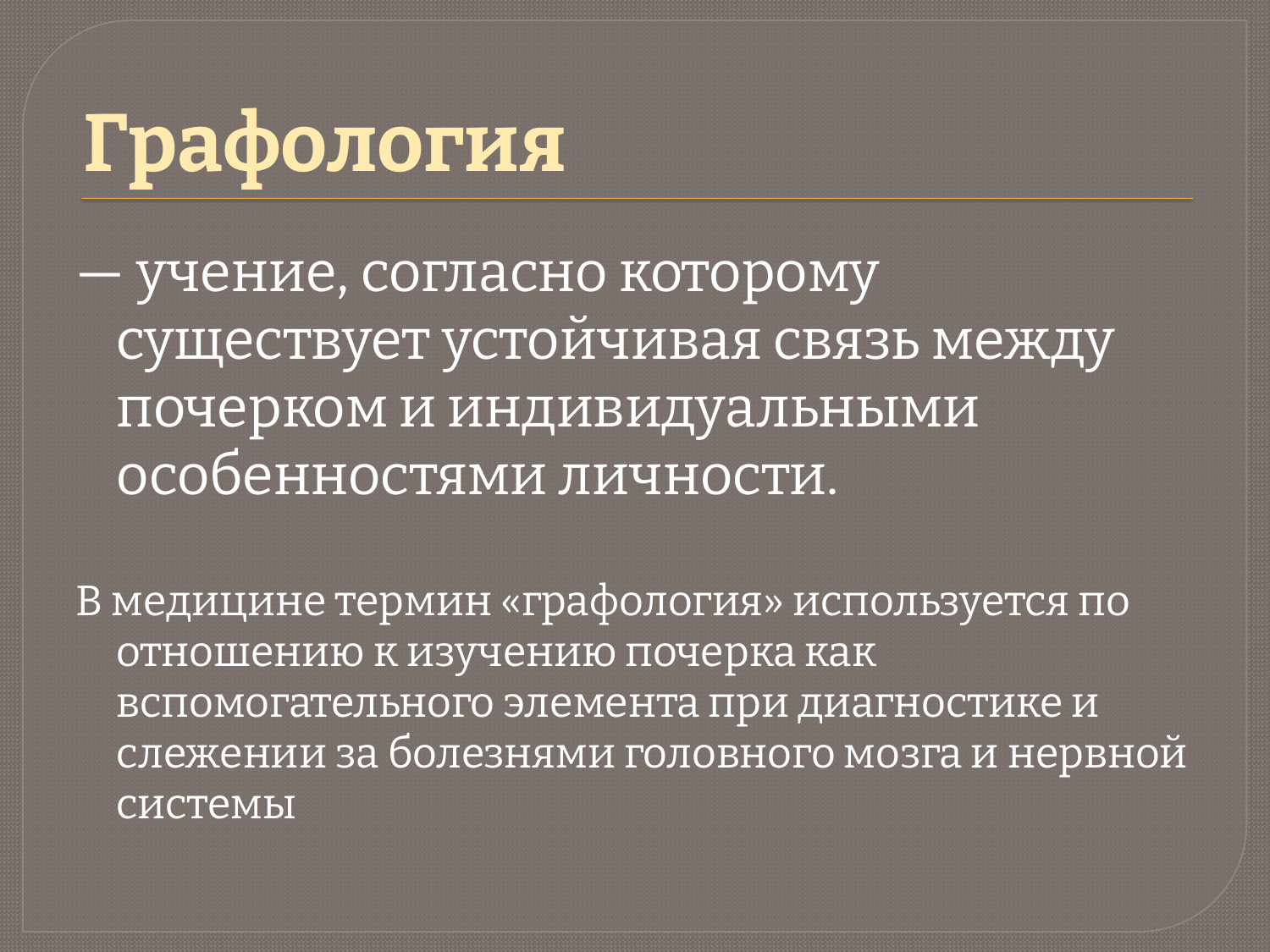

# Графология
— учение, согласно которому существует устойчивая связь между почерком и индивидуальными особенностями личности.

В медицине термин «графология» используется по отношению к изучению почерка как вспомогательного элемента при диагностике и слежении за болезнями головного мозга и нервной системы